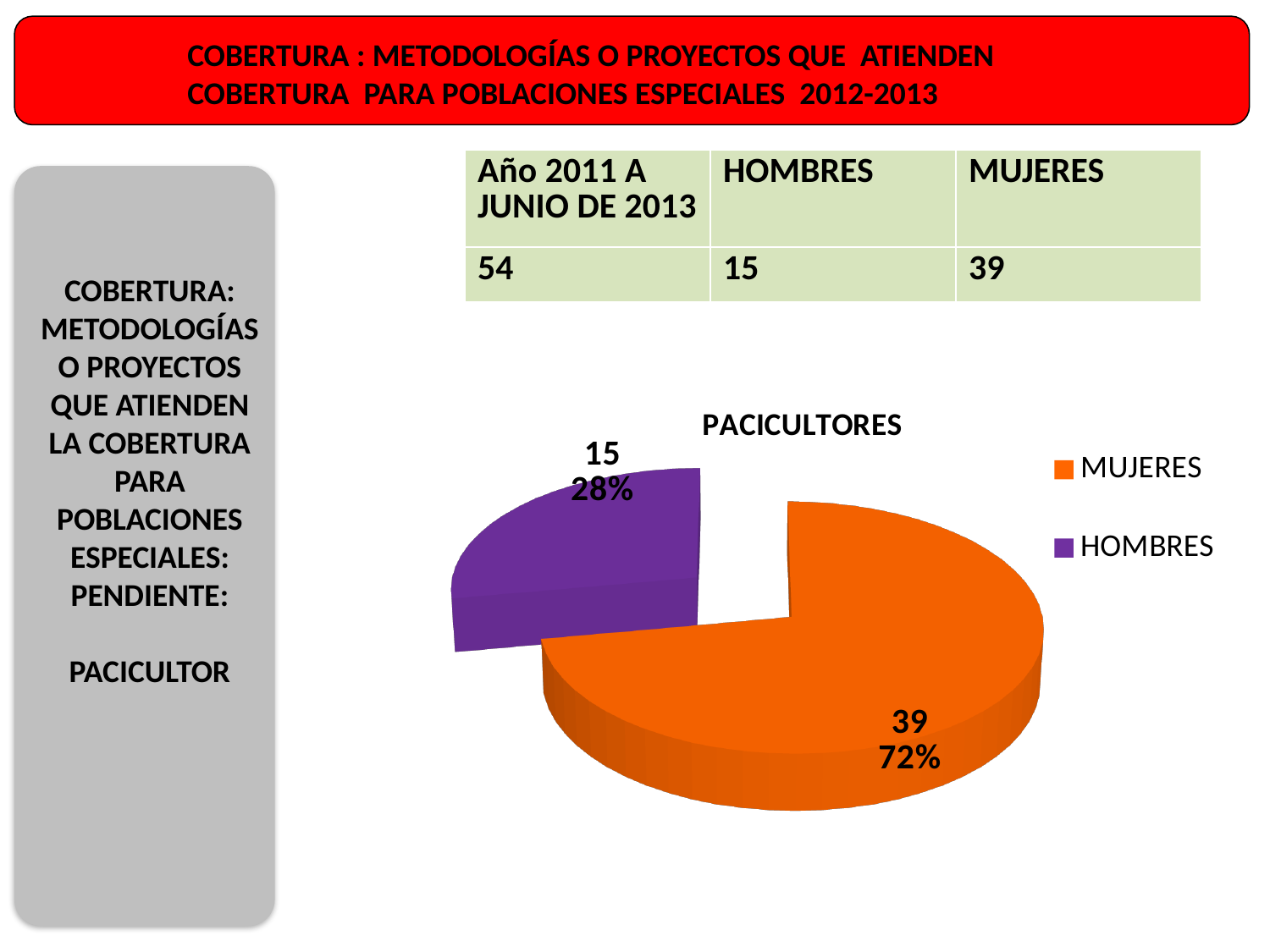

COBERTURA : METODOLOGÍAS O PROYECTOS QUE  ATIENDEN COBERTURA  PARA POBLACIONES ESPECIALES  2012-2013
| Año 2011 A JUNIO DE 2013 | HOMBRES | MUJERES |
| --- | --- | --- |
| 54 | 15 | 39 |

COBERTURA: METODOLOGÍAS O PROYECTOS QUE ATIENDEN LA COBERTURA PARA POBLACIONES ESPECIALES: PENDIENTE:

PACICULTOR

[unsupported chart]